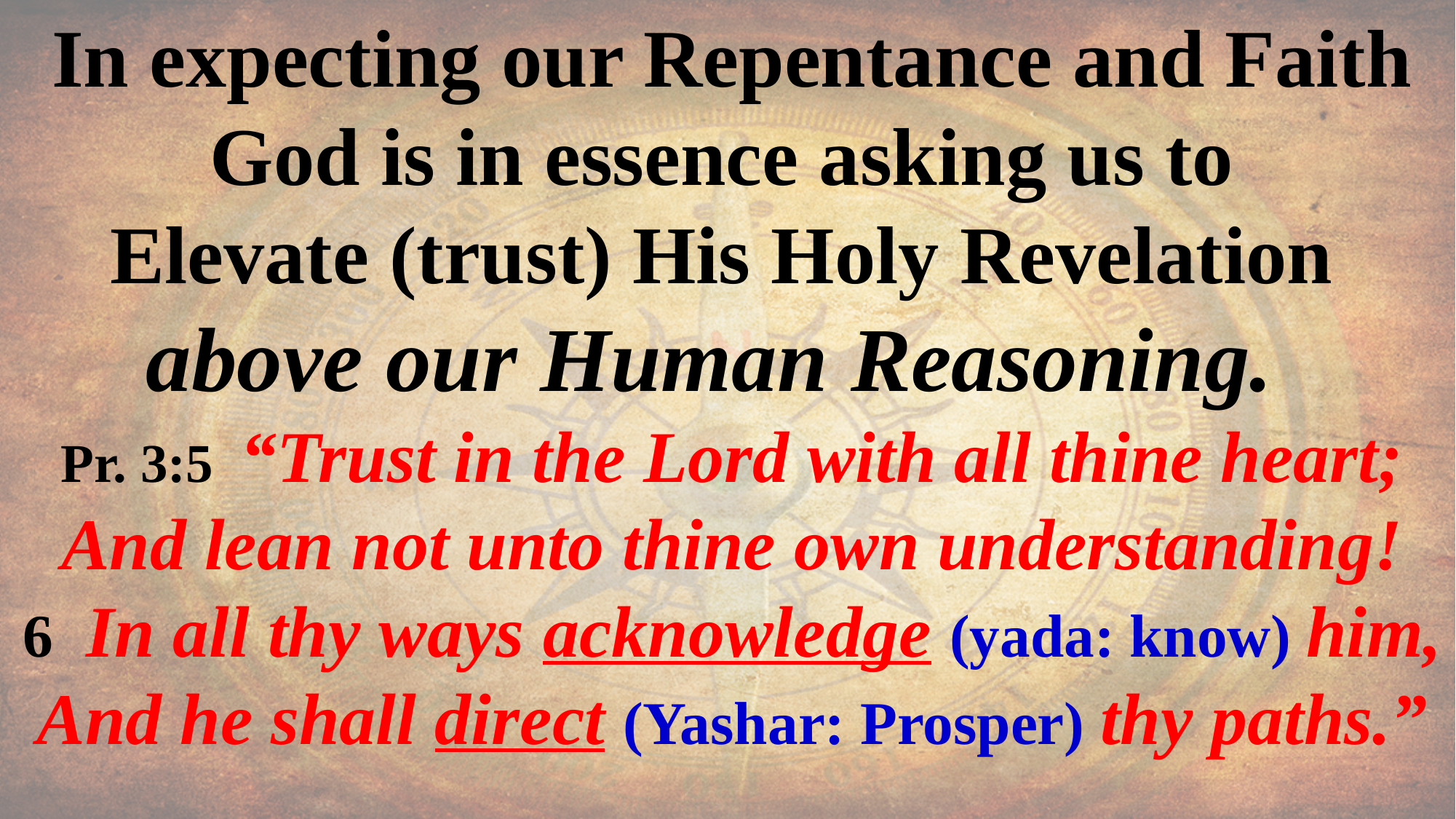

In expecting our Repentance and Faith God is in essence asking us to
Elevate (trust) His Holy Revelation
above our Human Reasoning.
Pr. 3:5  “Trust in the Lord with all thine heart;
And lean not unto thine own understanding!
6  In all thy ways acknowledge (yada: know) him,
And he shall direct (Yashar: Prosper) thy paths.”